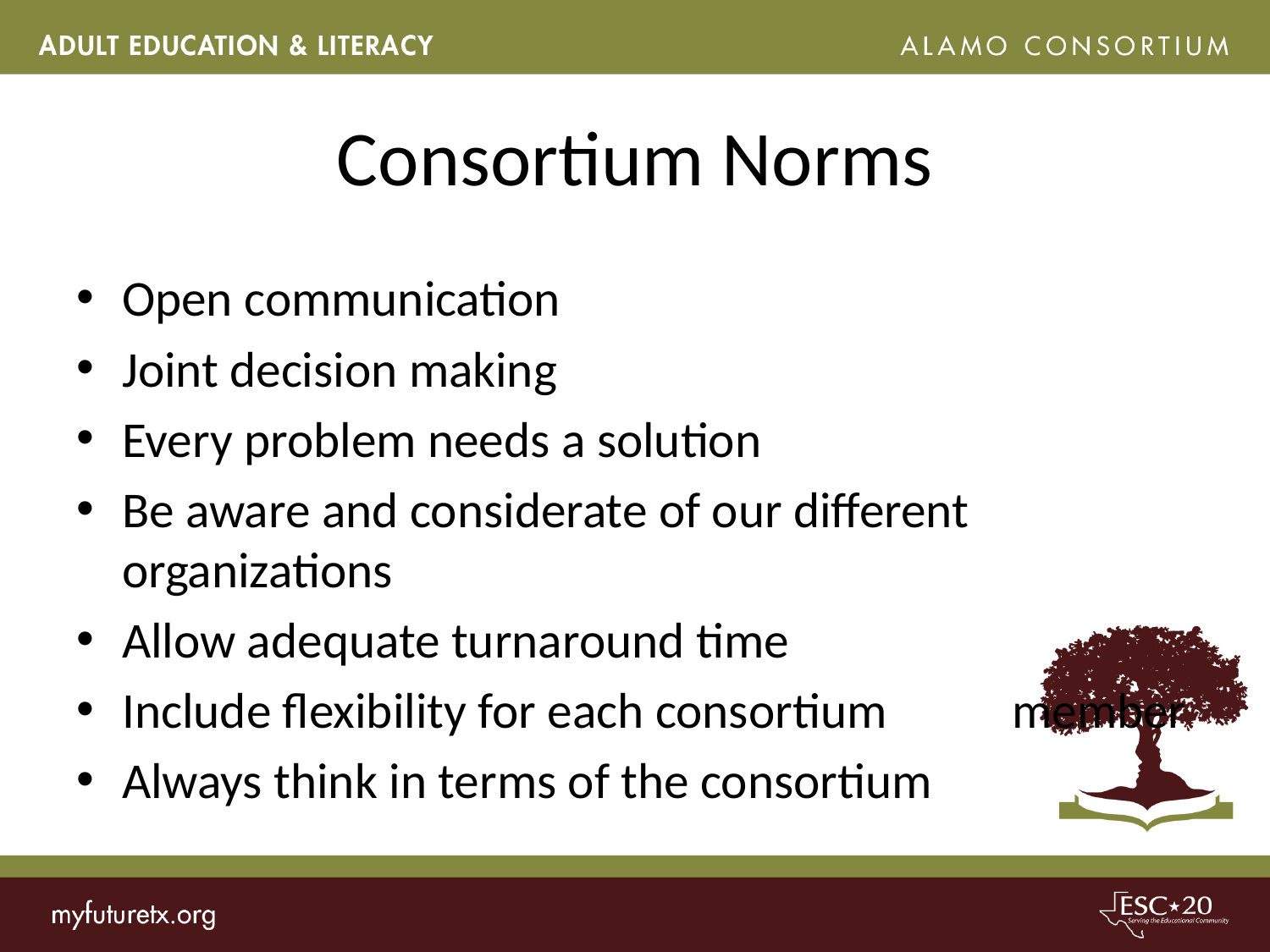

# Consortium Norms
Open communication
Joint decision making
Every problem needs a solution
Be aware and considerate of our different organizations
Allow adequate turnaround time
Include flexibility for each consortium           member
Always think in terms of the consortium